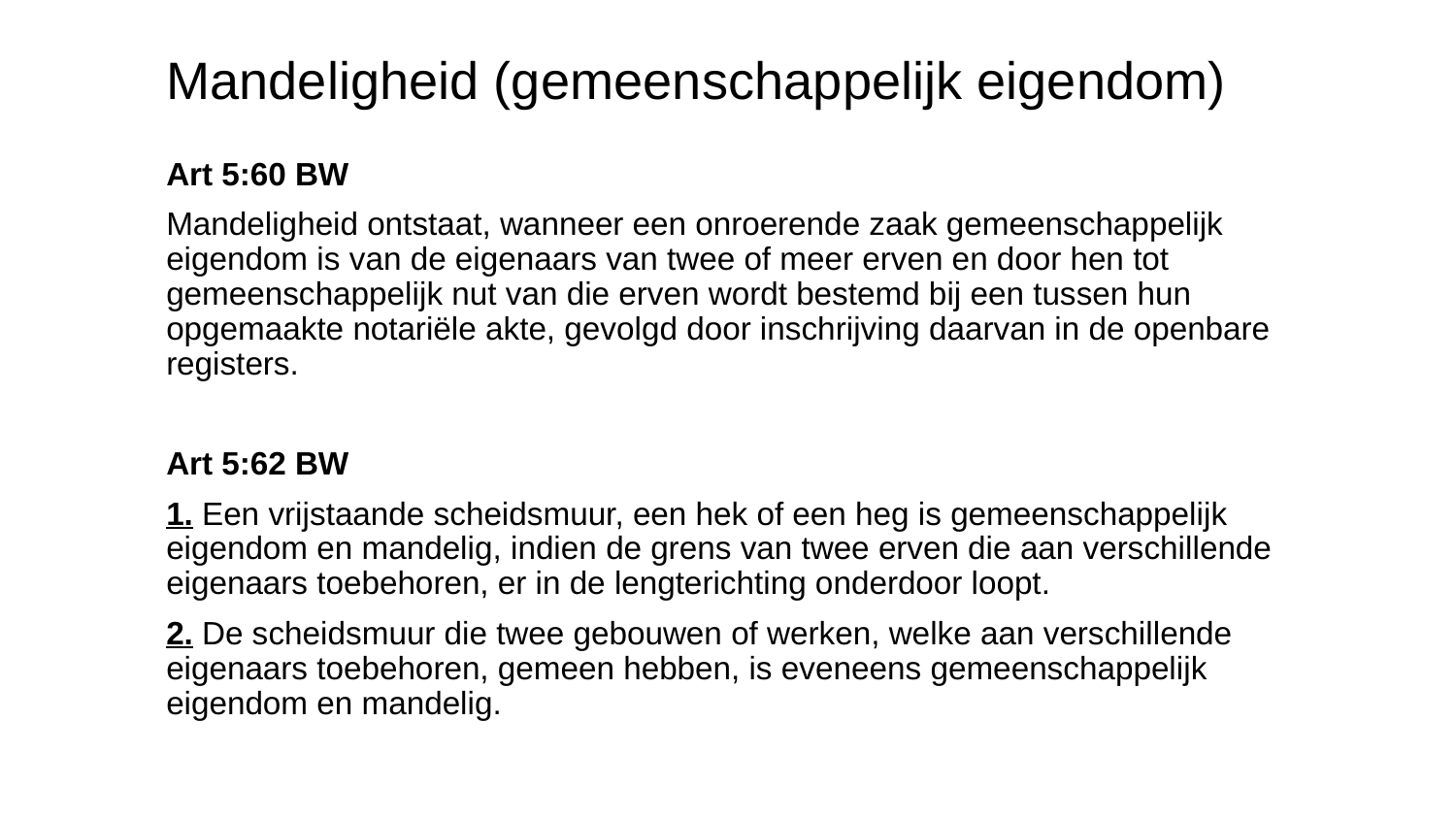

# Mandeligheid (gemeenschappelijk eigendom)
Art 5:60 BW
Mandeligheid ontstaat, wanneer een onroerende zaak gemeenschappelijk eigendom is van de eigenaars van twee of meer erven en door hen tot gemeenschappelijk nut van die erven wordt bestemd bij een tussen hun opgemaakte notariële akte, gevolgd door inschrijving daarvan in de openbare registers.

Art 5:62 BW
1. Een vrijstaande scheidsmuur, een hek of een heg is gemeenschappelijk eigendom en mandelig, indien de grens van twee erven die aan verschillende eigenaars toebehoren, er in de lengterichting onderdoor loopt.
2. De scheidsmuur die twee gebouwen of werken, welke aan verschillende eigenaars toebehoren, gemeen hebben, is eveneens gemeenschappelijk eigendom en mandelig.